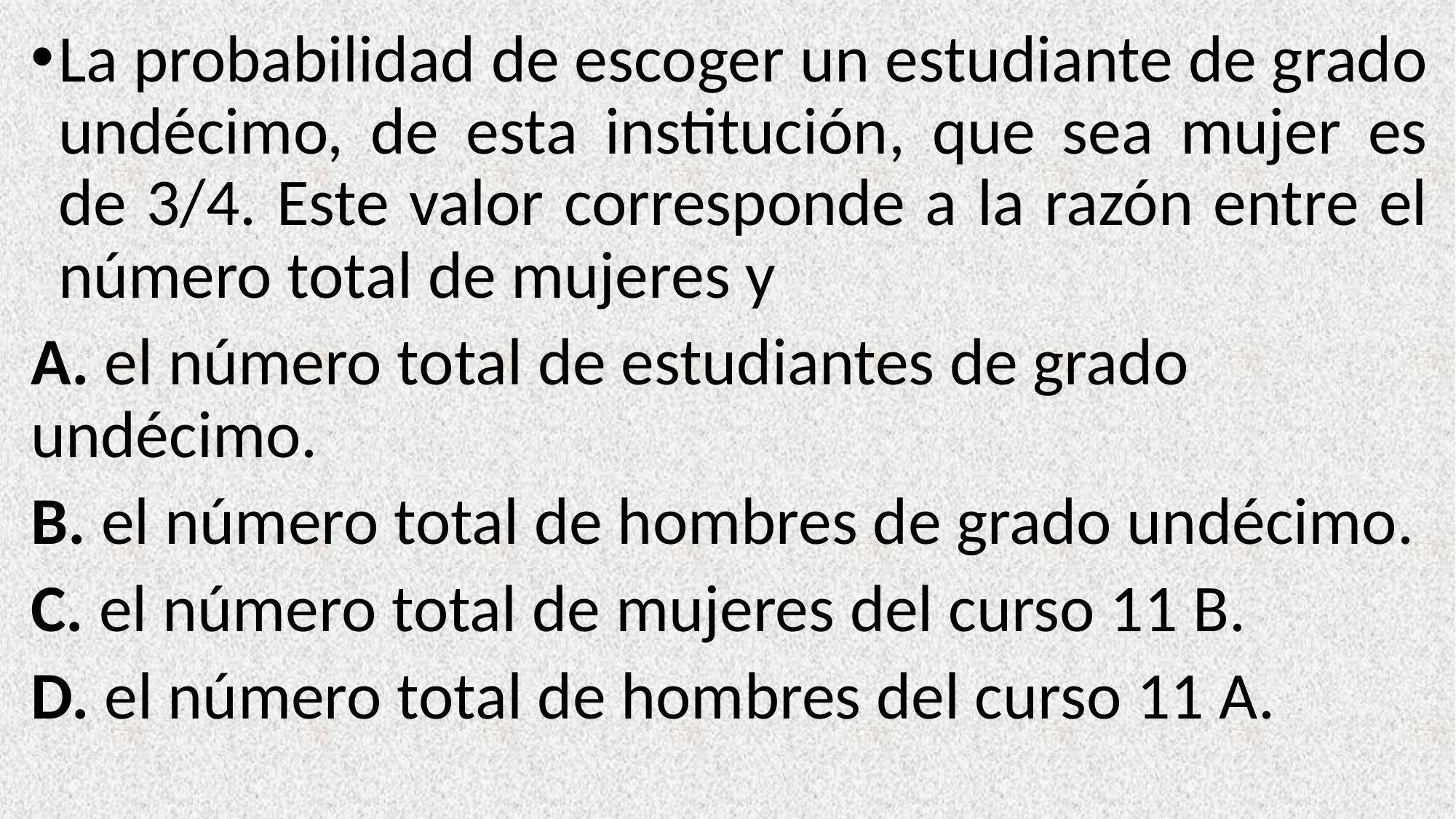

La probabilidad de escoger un estudiante de grado undécimo, de esta institución, que sea mujer es de 3/4. Este valor corresponde a la razón entre el número total de mujeres y
A. el número total de estudiantes de grado undécimo.
B. el número total de hombres de grado undécimo.
C. el número total de mujeres del curso 11 B.
D. el número total de hombres del curso 11 A.